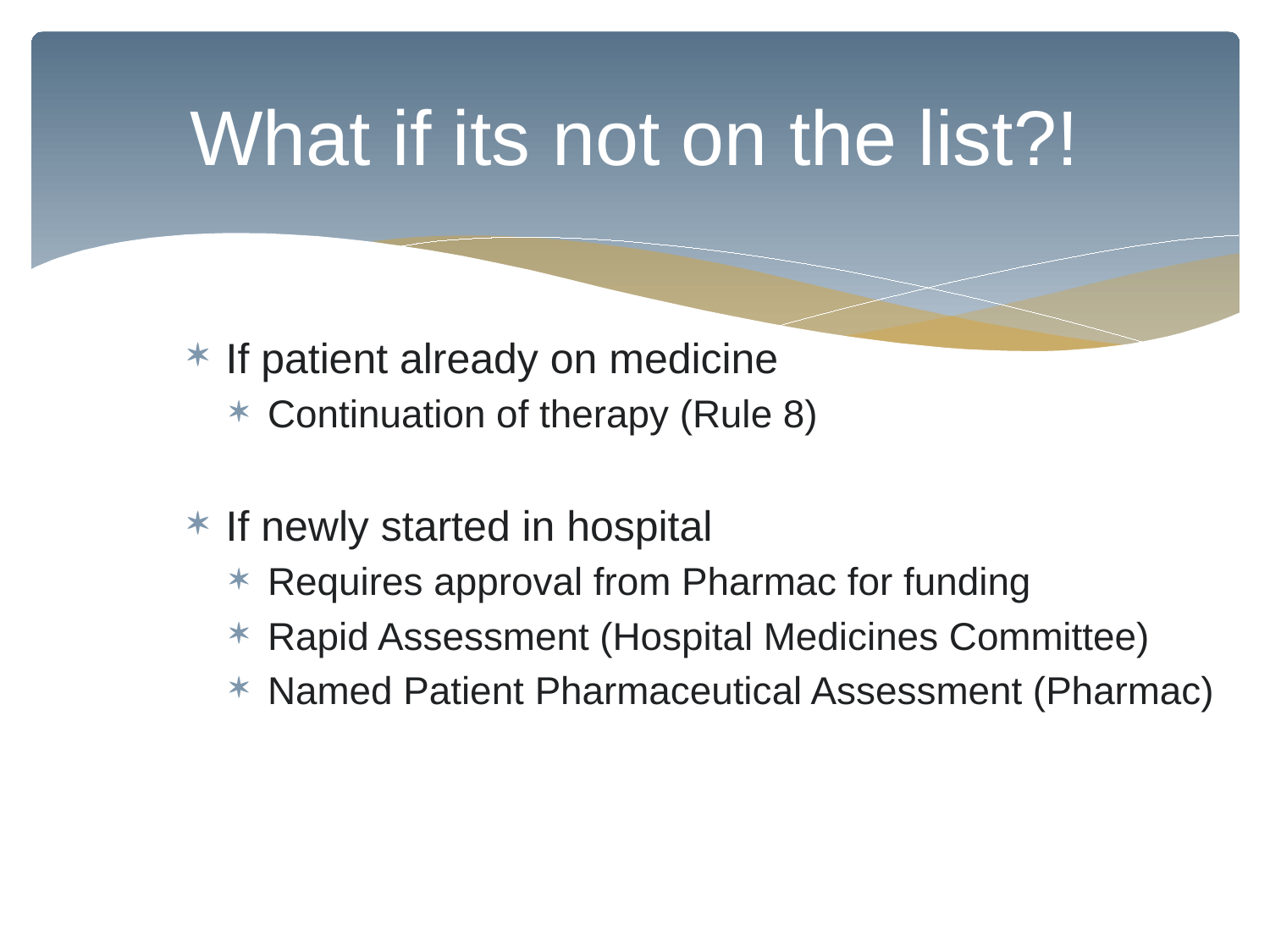

# What if its not on the list?!
If patient already on medicine
Continuation of therapy (Rule 8)

If newly started in hospital
Requires approval from Pharmac for funding
Rapid Assessment (Hospital Medicines Committee)
Named Patient Pharmaceutical Assessment (Pharmac)